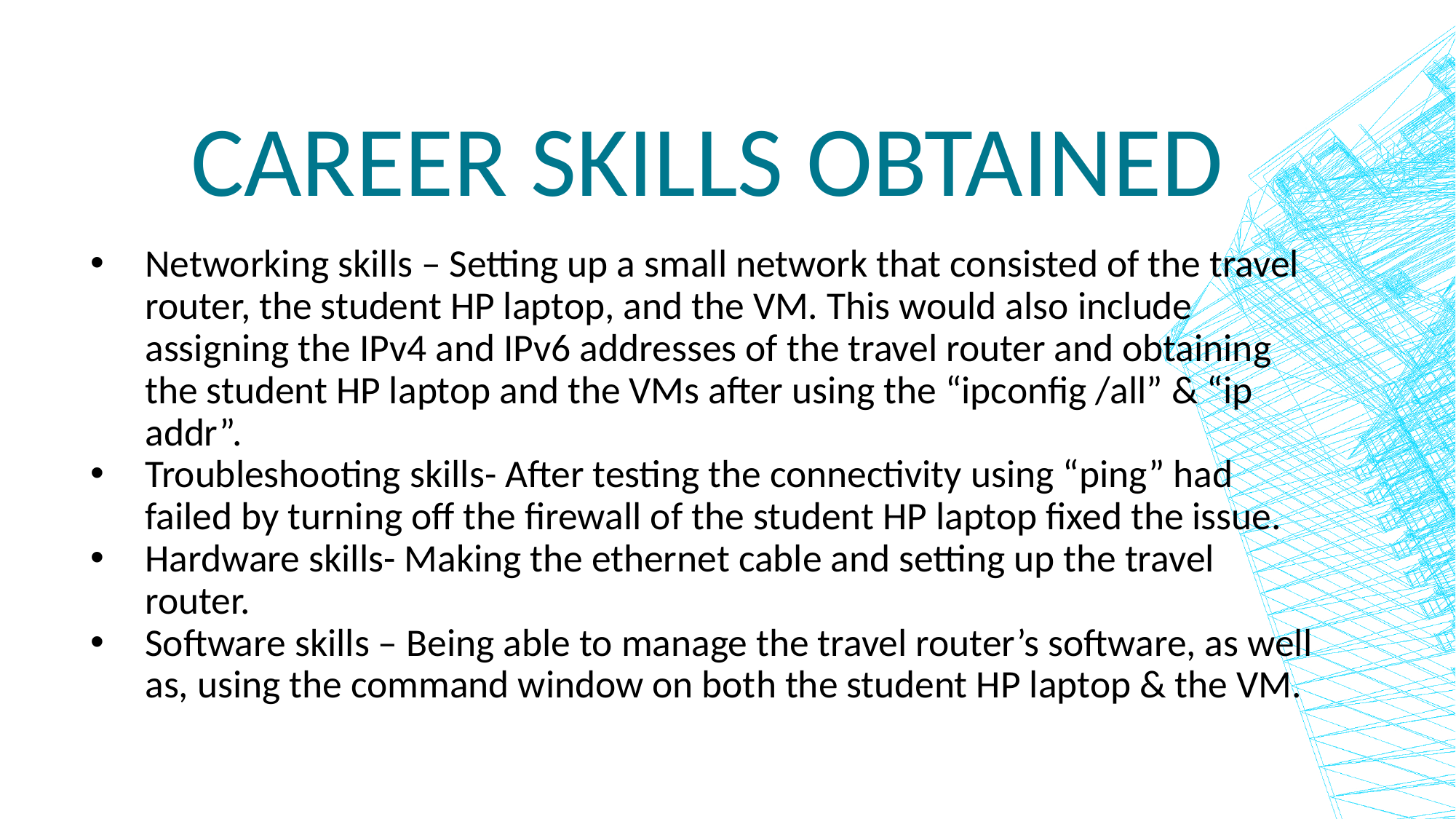

# Career Skills Obtained
Networking skills – Setting up a small network that consisted of the travel router, the student HP laptop, and the VM. This would also include assigning the IPv4 and IPv6 addresses of the travel router and obtaining the student HP laptop and the VMs after using the “ipconfig /all” & “ip addr”.
Troubleshooting skills- After testing the connectivity using “ping” had failed by turning off the firewall of the student HP laptop fixed the issue.
Hardware skills- Making the ethernet cable and setting up the travel router.
Software skills – Being able to manage the travel router’s software, as well as, using the command window on both the student HP laptop & the VM.